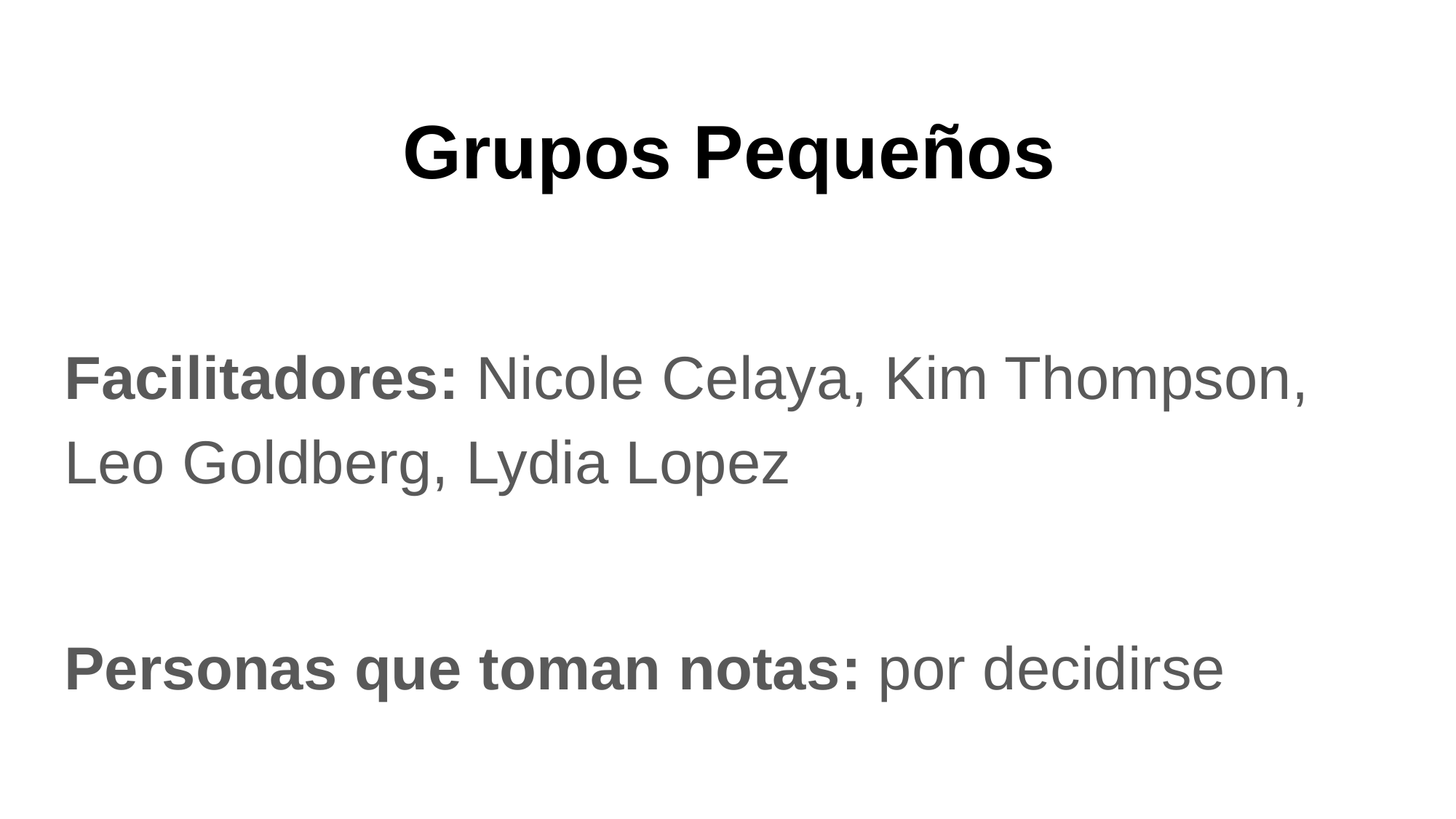

# Grupos Pequeños

Facilitadores: Nicole Celaya, Kim Thompson, Leo Goldberg, Lydia Lopez

Personas que toman notas: por decidirse